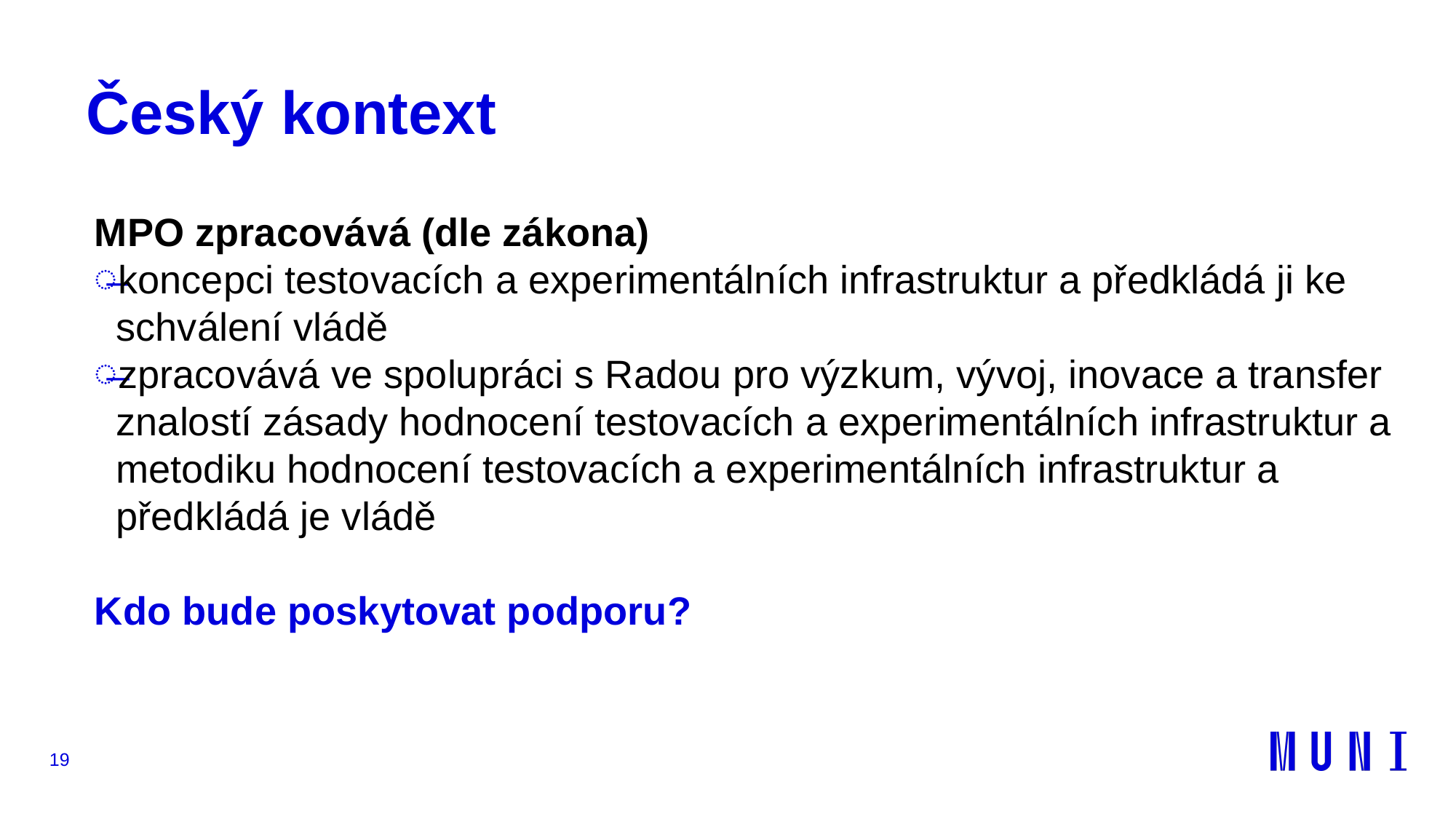

# Český kontext
MPO zpracovává (dle zákona)
koncepci testovacích a experimentálních infrastruktur a předkládá ji ke schválení vládě
zpracovává ve spolupráci s Radou pro výzkum, vývoj, inovace a transfer znalostí zásady hodnocení testovacích a experimentálních infrastruktur a metodiku hodnocení testovacích a experimentálních infrastruktur a předkládá je vládě

Kdo bude poskytovat podporu?
19